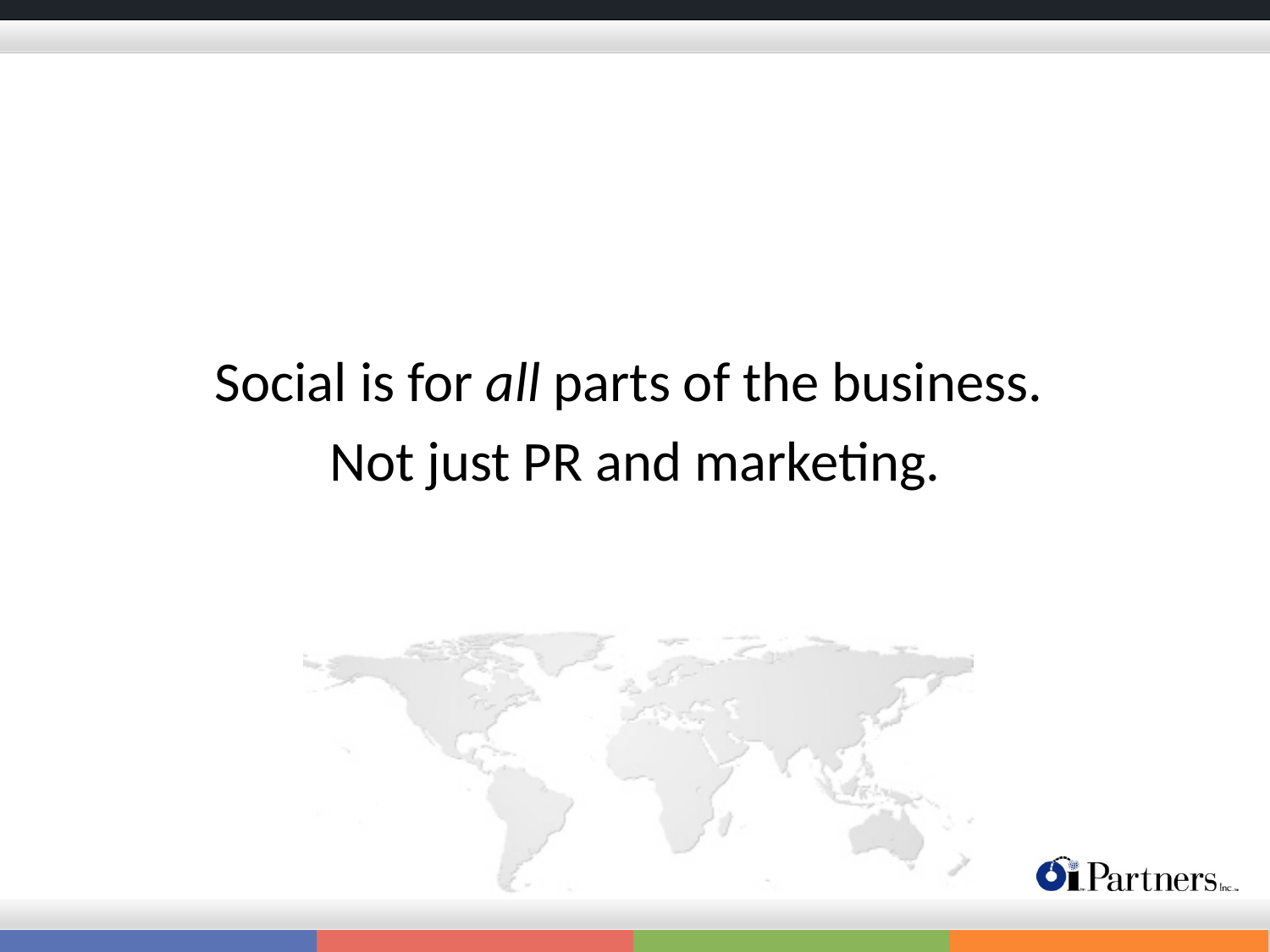

#

Social is for all parts of the business.
Not just PR and marketing.